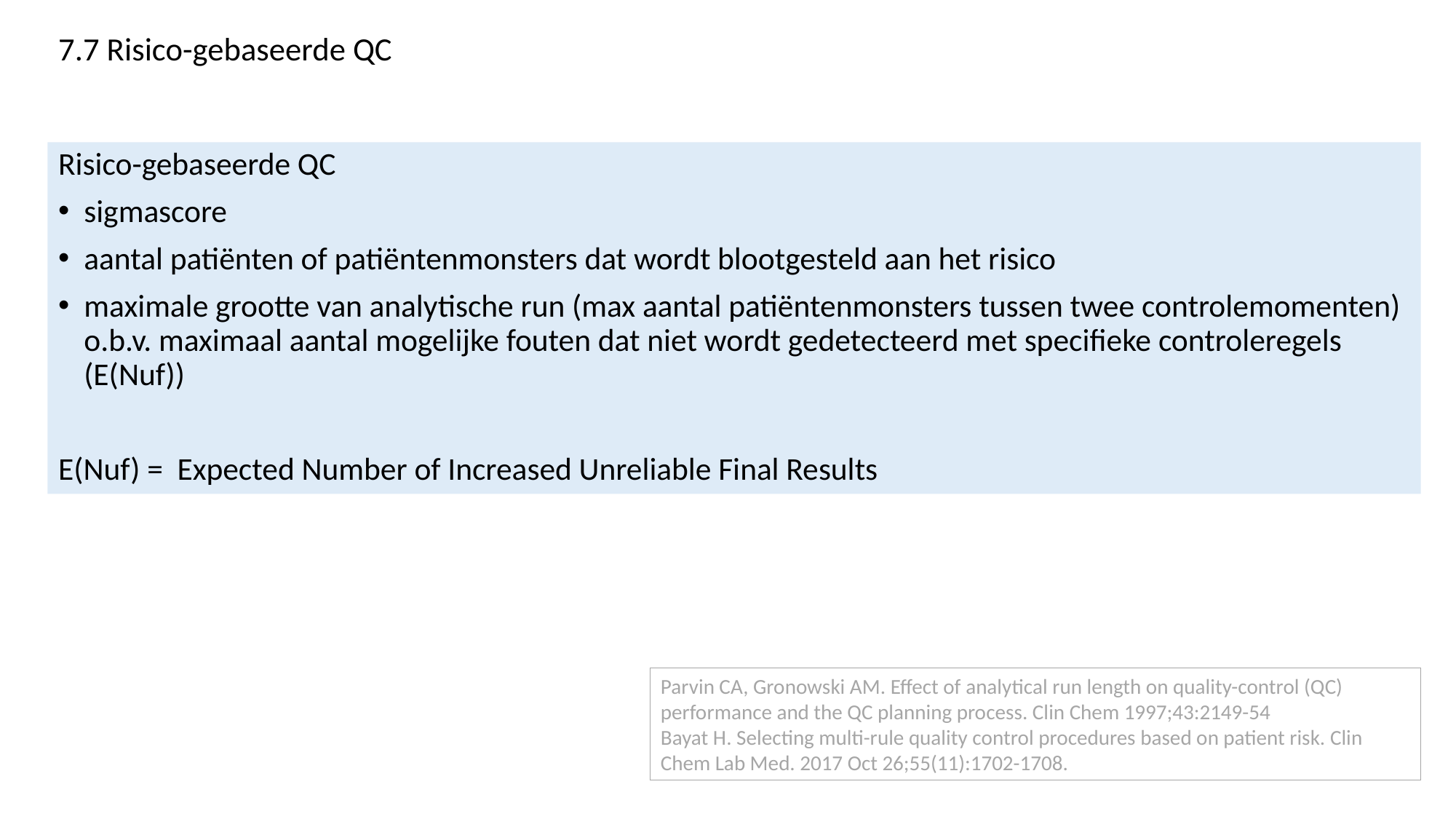

# 7.7 Risico-gebaseerde QC
Risico-gebaseerde QC
sigmascore
aantal patiënten of patiëntenmonsters dat wordt blootgesteld aan het risico
maximale grootte van analytische run (max aantal patiëntenmonsters tussen twee controlemomenten) o.b.v. maximaal aantal mogelijke fouten dat niet wordt gedetecteerd met specifieke controleregels (E(Nuf))

E(Nuf) =  Expected Number of Increased Unreliable Final Results

Parvin CA, Gronowski AM. Effect of analytical run length on quality-control (QC) performance and the QC planning process. Clin Chem 1997;43:2149-54
Bayat H. Selecting multi-rule quality control procedures based on patient risk. Clin Chem Lab Med. 2017 Oct 26;55(11):1702-1708.